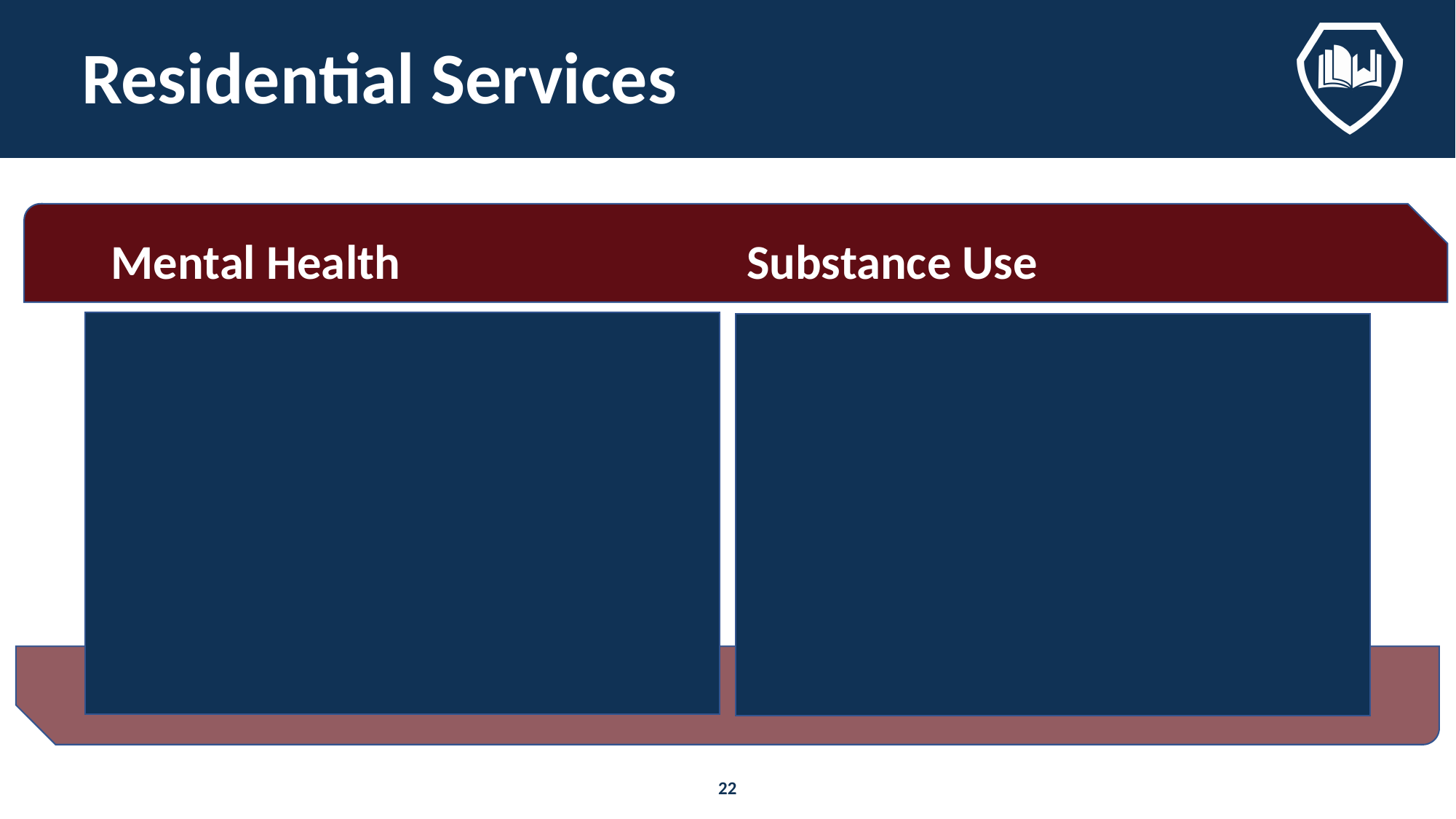

# Residential Services

Mental Health
Substance Use